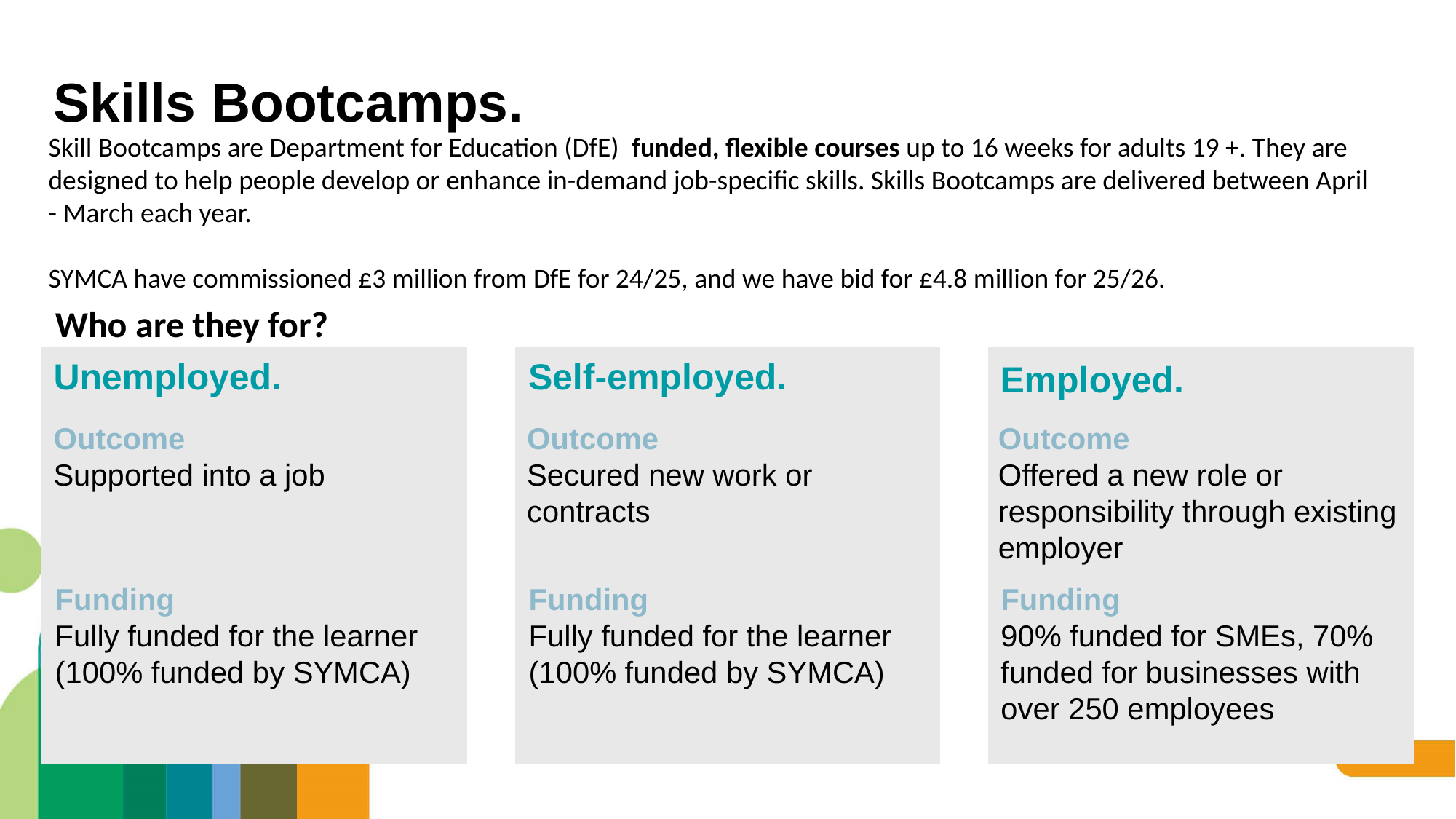

Skills Bootcamps.
Skill Bootcamps are Department for Education (DfE)  funded, flexible courses up to 16 weeks for adults 19 +. They are designed to help people develop or enhance in-demand job-specific skills. Skills Bootcamps are delivered between April - March each year.

SYMCA have commissioned £3 million from DfE for 24/25, and we have bid for £4.8 million for 25/26.

Who are they for?

Unemployed.
Self-employed.
Employed.
Outcome
Supported into a job
Outcome
Secured new work or contracts
Outcome
Offered a new role or responsibility through existing employer
Funding
Fully funded for the learner
(100% funded by SYMCA)
Funding
Fully funded for the learner
(100% funded by SYMCA)
Funding
90% funded for SMEs, 70% funded for businesses with over 250 employees